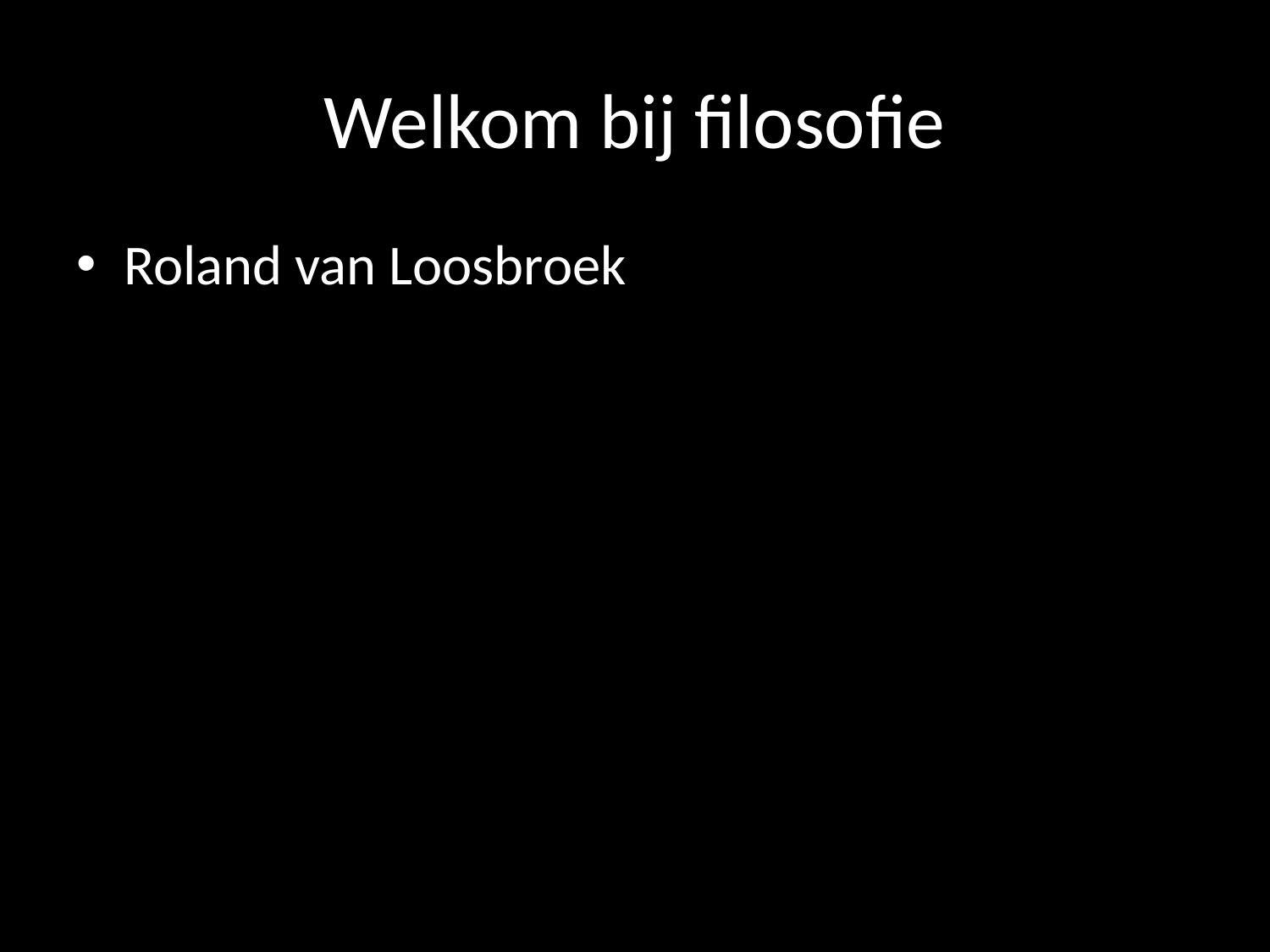

# Welkom bij filosofie
Roland van Loosbroek